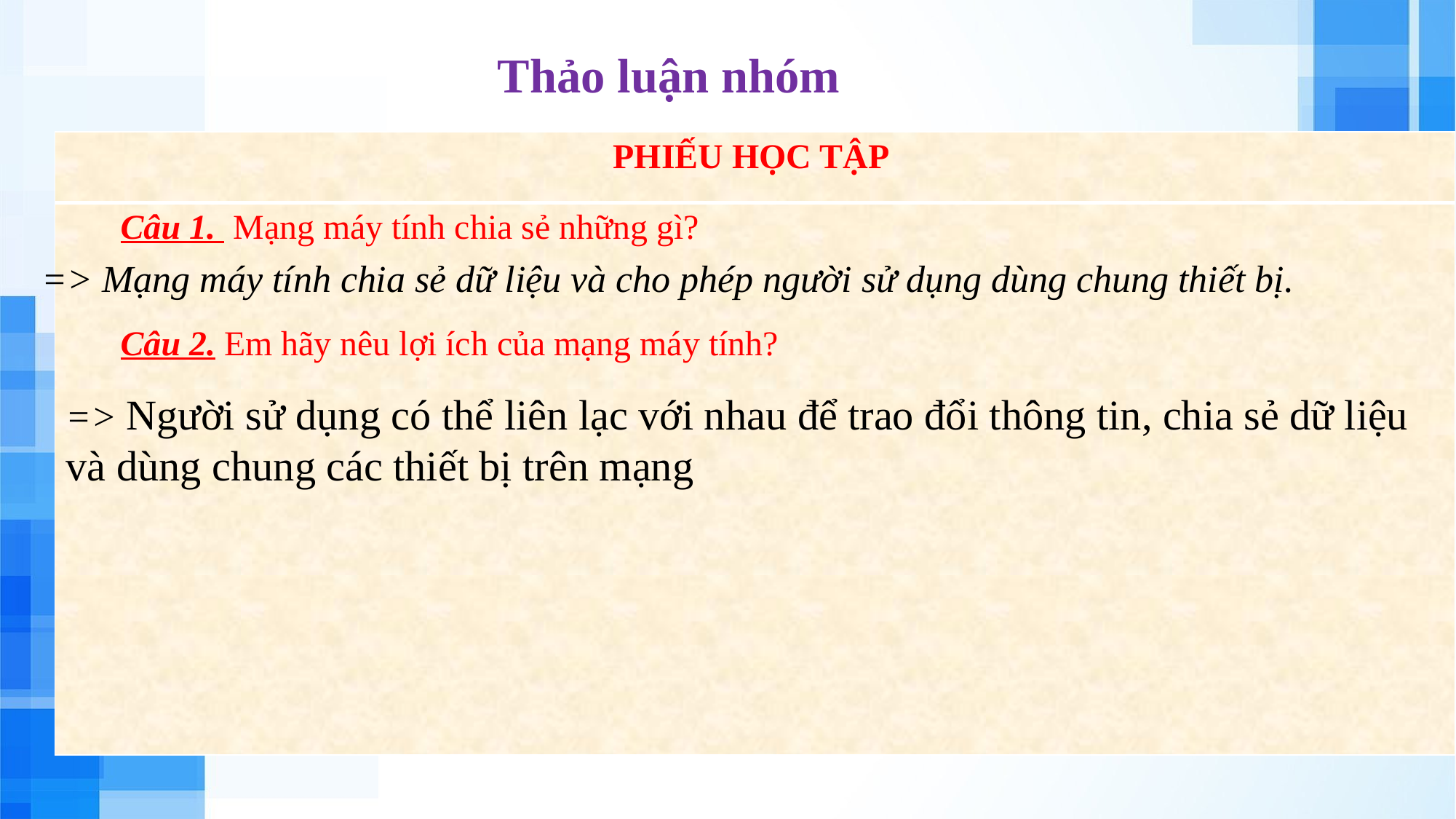

Thảo luận nhóm
| PHIẾU HỌC TẬP |
| --- |
| Câu 1. Mạng máy tính chia sẻ những gì? Câu 2. Em hãy nêu lợi ích của mạng máy tính? |
=> Mạng máy tính chia sẻ dữ liệu và cho phép người sử dụng dùng chung thiết bị.
=> Người sử dụng có thể liên lạc với nhau để trao đổi thông tin, chia sẻ dữ liệu và dùng chung các thiết bị trên mạng